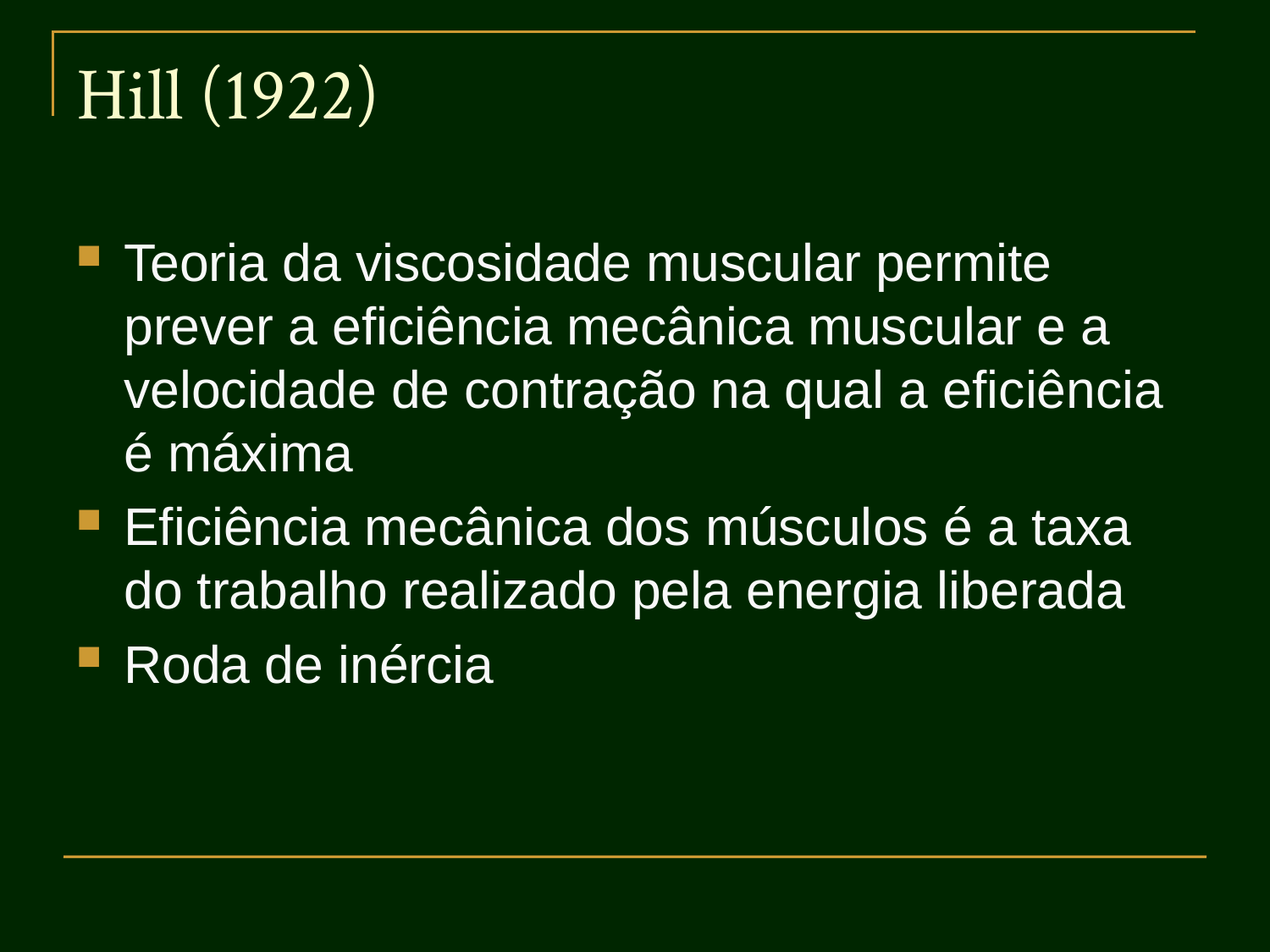

# Hill (1922)
Teoria da viscosidade muscular permite prever a eficiência mecânica muscular e a velocidade de contração na qual a eficiência é máxima
Eficiência mecânica dos músculos é a taxa do trabalho realizado pela energia liberada
Roda de inércia